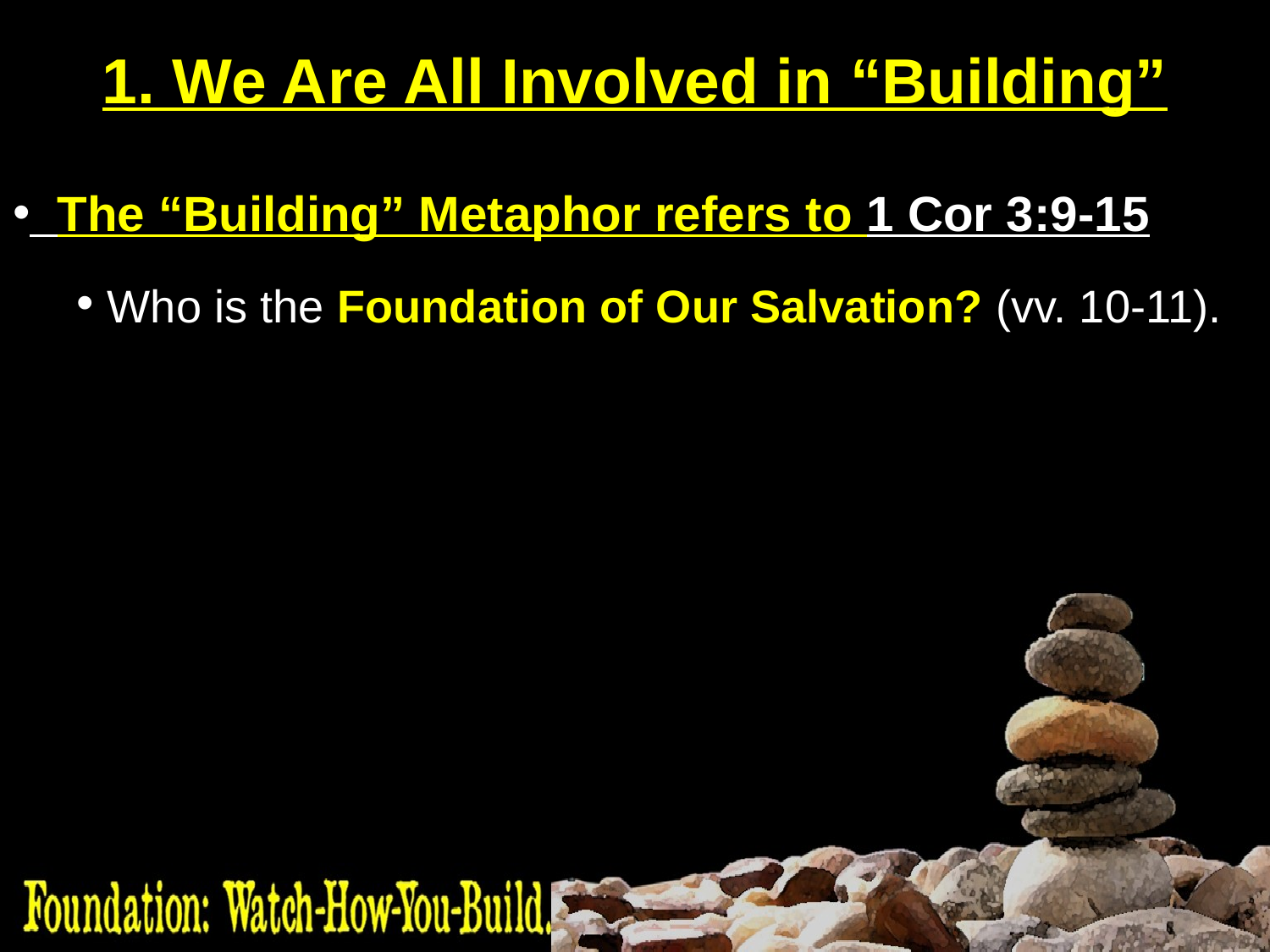

# 1. We Are All Involved in “Building”
  The “Building” Metaphor refers to 1 Cor 3:9-15
 Who is the Foundation of Our Salvation? (vv. 10-11).